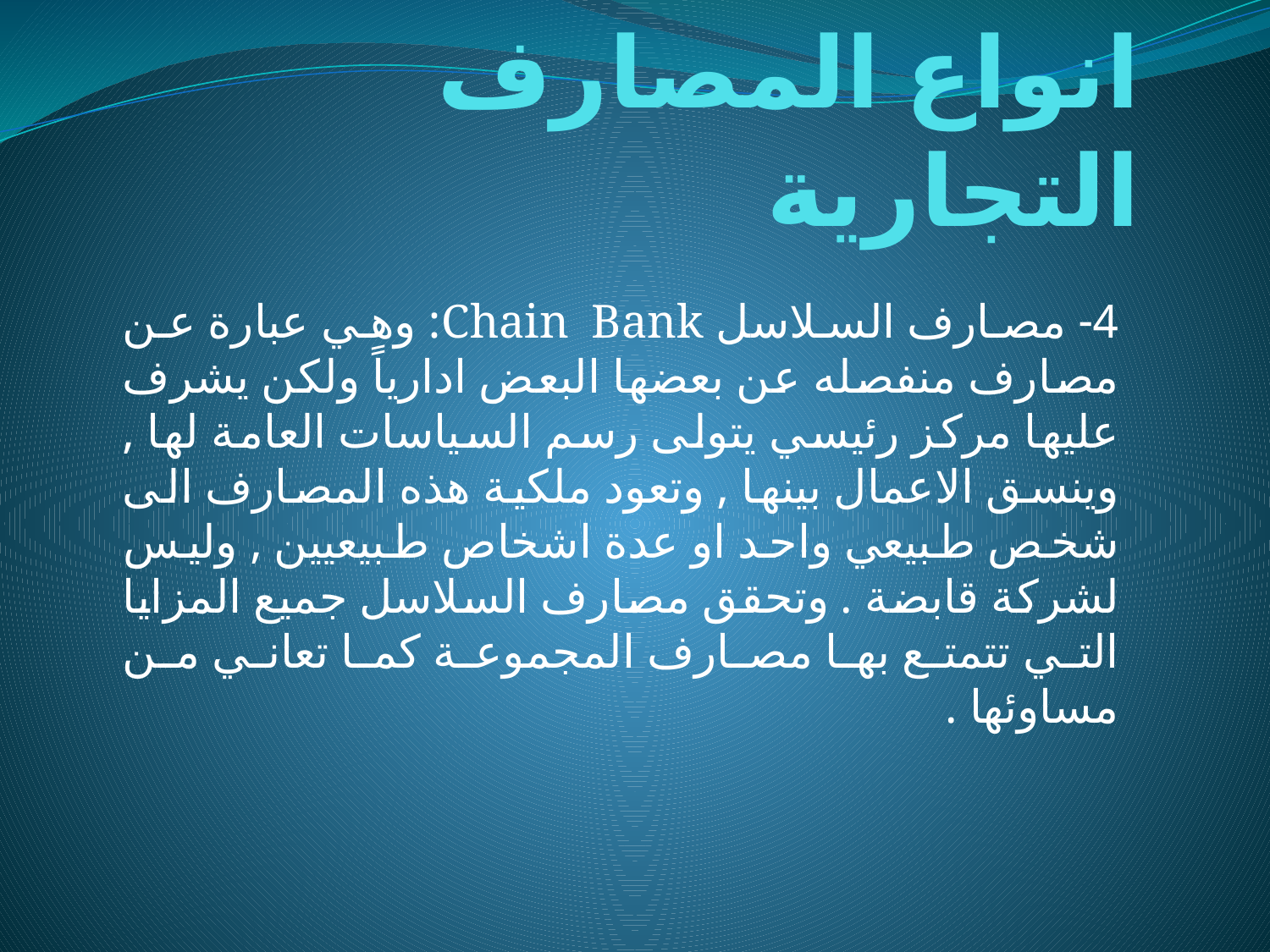

# انواع المصارف التجارية
4- مصارف السلاسل Chain Bank: وهي عبارة عن مصارف منفصله عن بعضها البعض ادارياً ولكن يشرف عليها مركز رئيسي يتولى رسم السياسات العامة لها , وينسق الاعمال بينها , وتعود ملكية هذه المصارف الى شخص طبيعي واحد او عدة اشخاص طبيعيين , وليس لشركة قابضة . وتحقق مصارف السلاسل جميع المزايا التي تتمتع بها مصارف المجموعة كما تعاني من مساوئها .